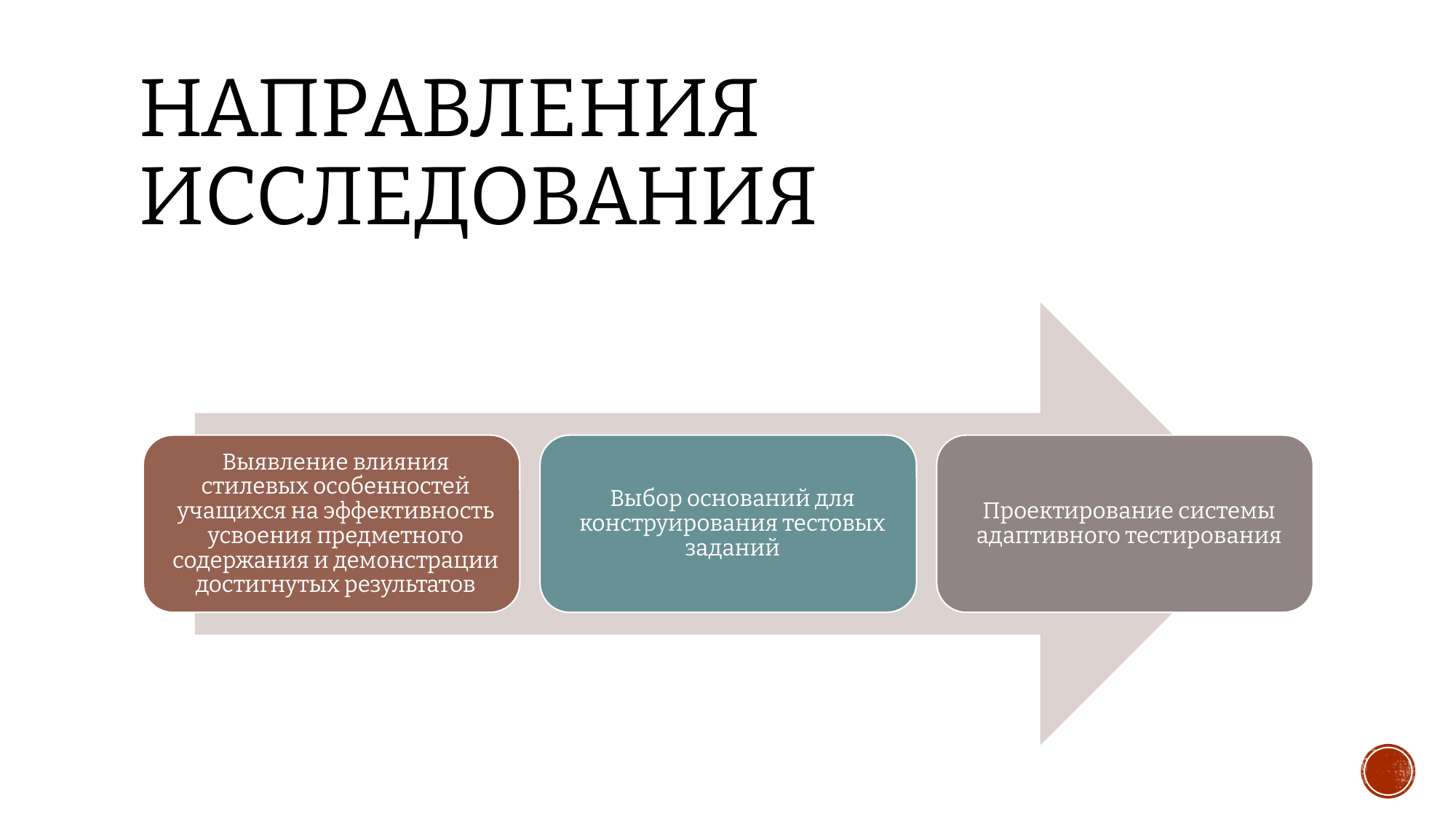

# Направления исследования
Выявление влияния стилевых особенностей учащихся на эффективность усвоения предметного содержания и демонстрации достигнутых результатов
Выбор оснований для конструирования тестовых заданий
Проектирование системы адаптивного тестирования